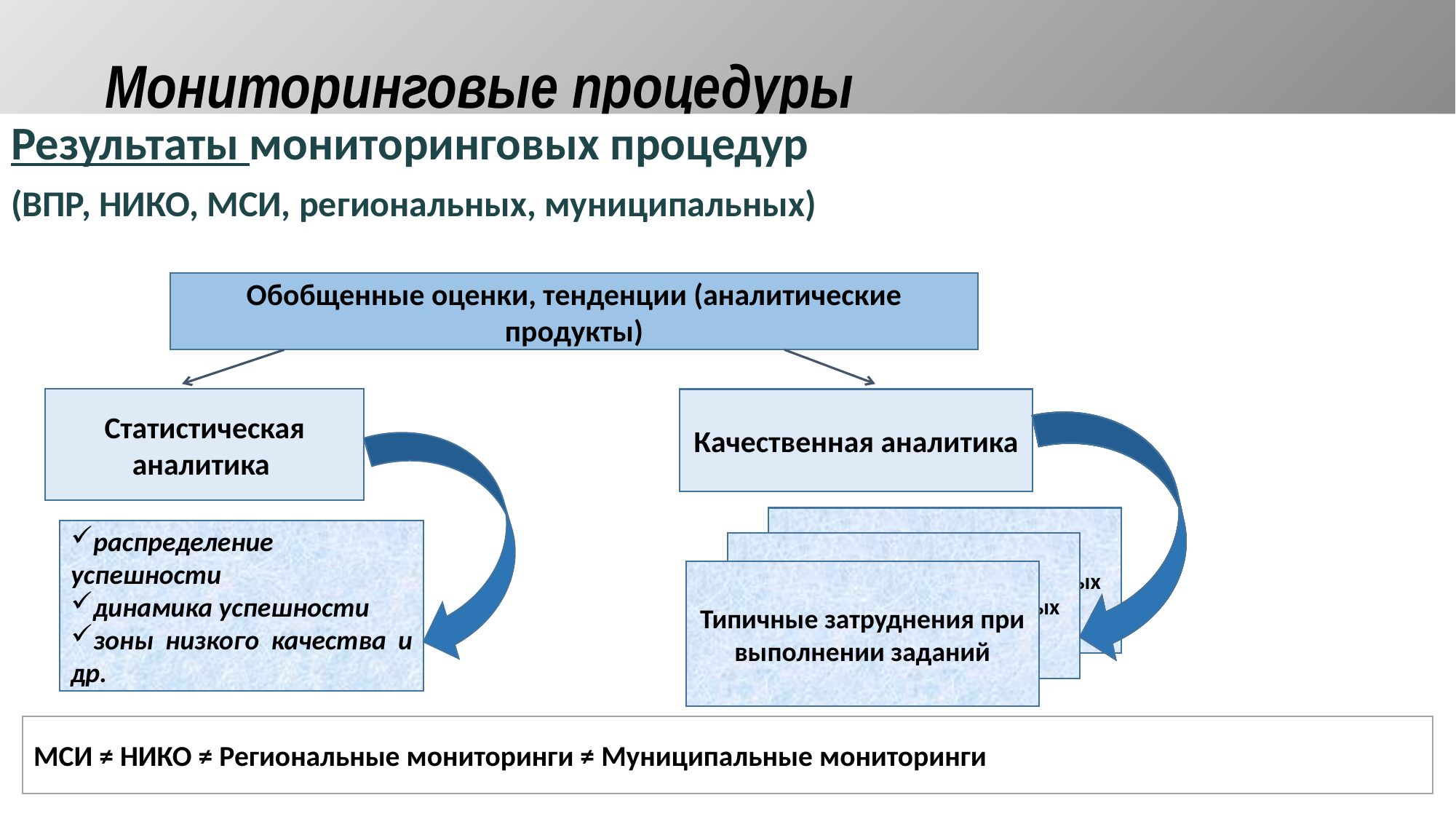

# Мониторинговые процедуры
Результаты мониторинговых процедур
(ВПР, НИКО, МСИ, региональных, муниципальных)

Обобщенные оценки, тенденции (аналитические продукты)
Статистическая аналитика
Качественная аналитика

Типичные затруднения при выполнении экзаменационных заданий по предмету
распределение успешности
динамика успешности
зоны низкого качества и др.
Типичные затруднения при выполнении экзаменационных заданий по предмету
Типичные затруднения при выполнении заданий
МСИ ≠ НИКО ≠ Региональные мониторинги ≠ Муниципальные мониторинги